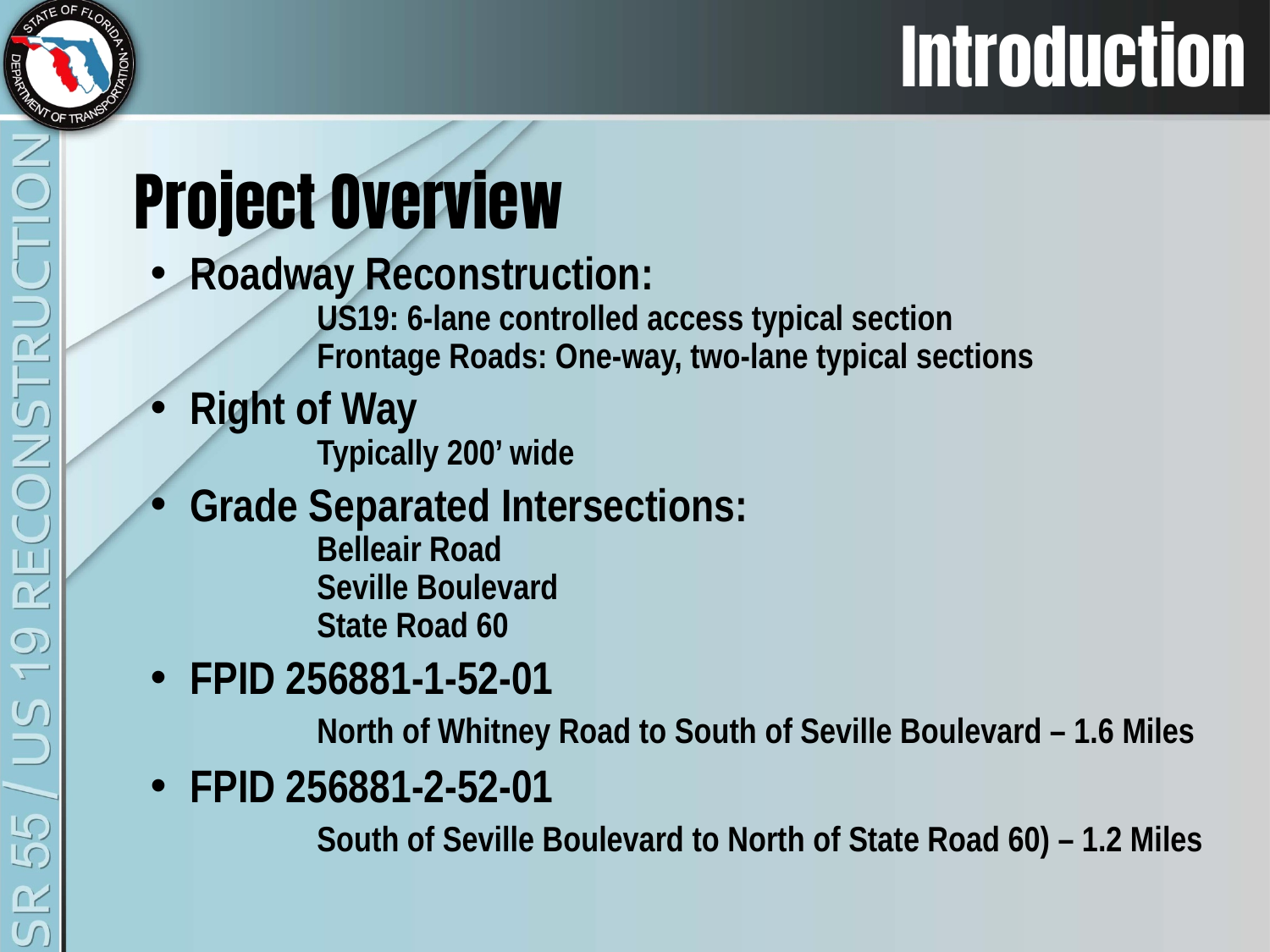

# Introduction
	Project Overview
Roadway Reconstruction:
	US19: 6-lane controlled access typical section
	Frontage Roads: One-way, two-lane typical sections
Right of Way
	Typically 200’ wide
Grade Separated Intersections:
	Belleair Road
	Seville Boulevard
	State Road 60
FPID 256881-1-52-01
	North of Whitney Road to South of Seville Boulevard – 1.6 Miles
FPID 256881-2-52-01
	South of Seville Boulevard to North of State Road 60) – 1.2 Miles